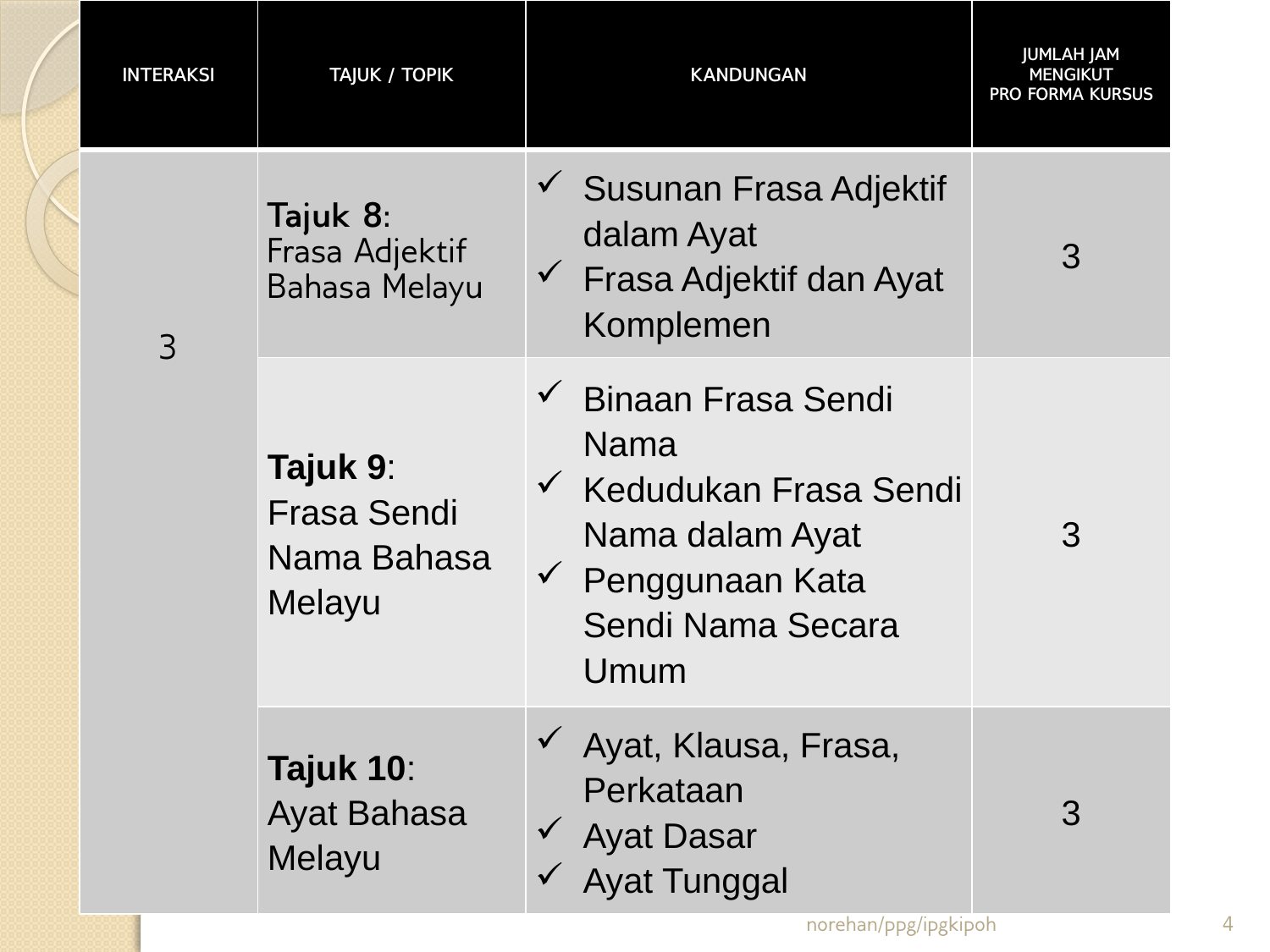

| INTERAKSI | TAJUK / TOPIK | KANDUNGAN | JUMLAH JAM MENGIKUT PRO FORMA KURSUS |
| --- | --- | --- | --- |
| 3 | Tajuk 8: Frasa Adjektif Bahasa Melayu | Susunan Frasa Adjektif dalam Ayat Frasa Adjektif dan Ayat Komplemen | 3 |
|  | Tajuk 9: Frasa Sendi Nama Bahasa Melayu | Binaan Frasa Sendi Nama Kedudukan Frasa Sendi Nama dalam Ayat Penggunaan Kata Sendi Nama Secara Umum | 3 |
|  | Tajuk 10: Ayat Bahasa Melayu | Ayat, Klausa, Frasa, Perkataan Ayat Dasar Ayat Tunggal | 3 |
#
norehan/ppg/ipgkipoh
4